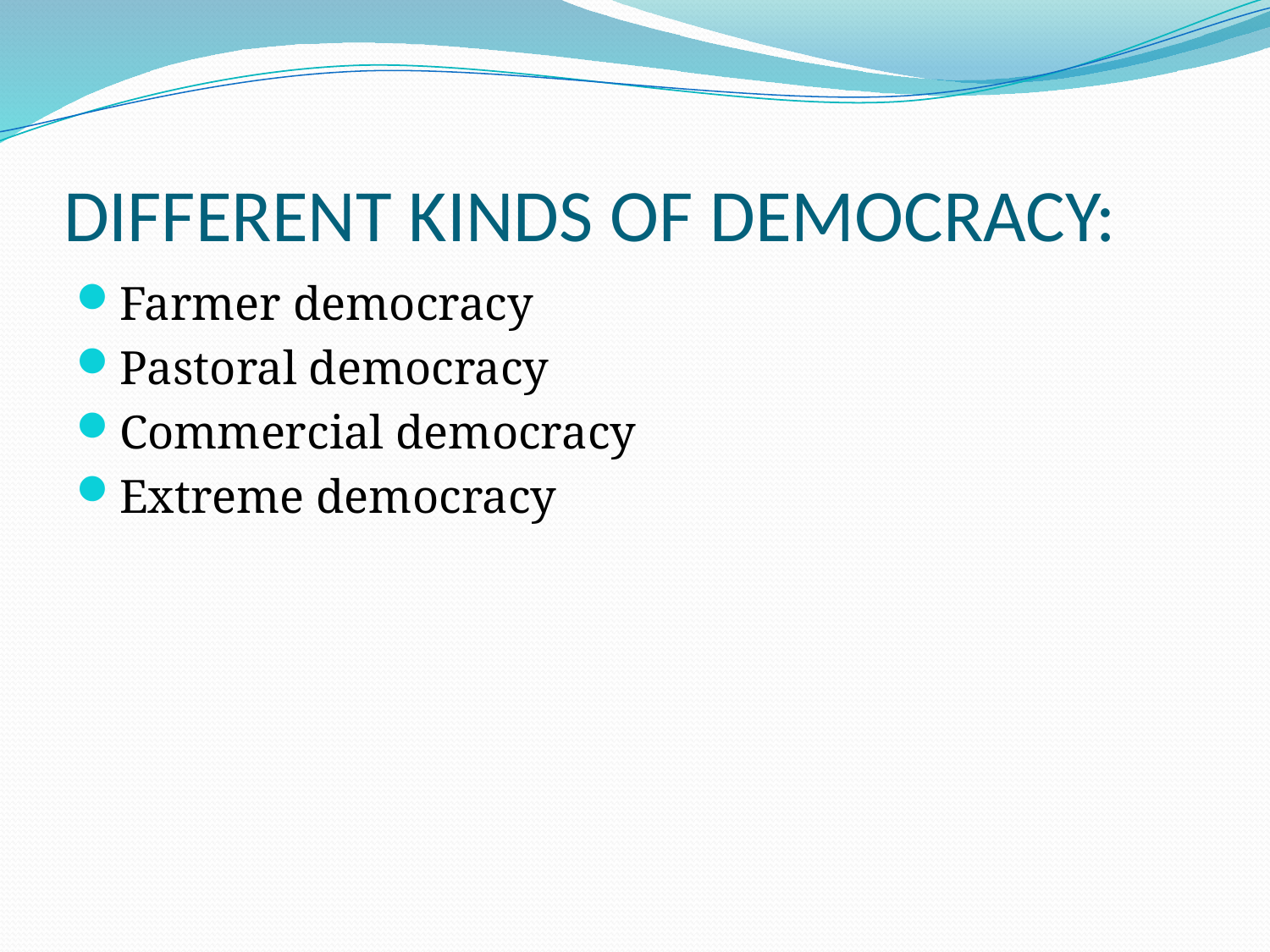

# DIFFERENT KINDS OF DEMOCRACY:
Farmer democracy
Pastoral democracy
Commercial democracy
Extreme democracy